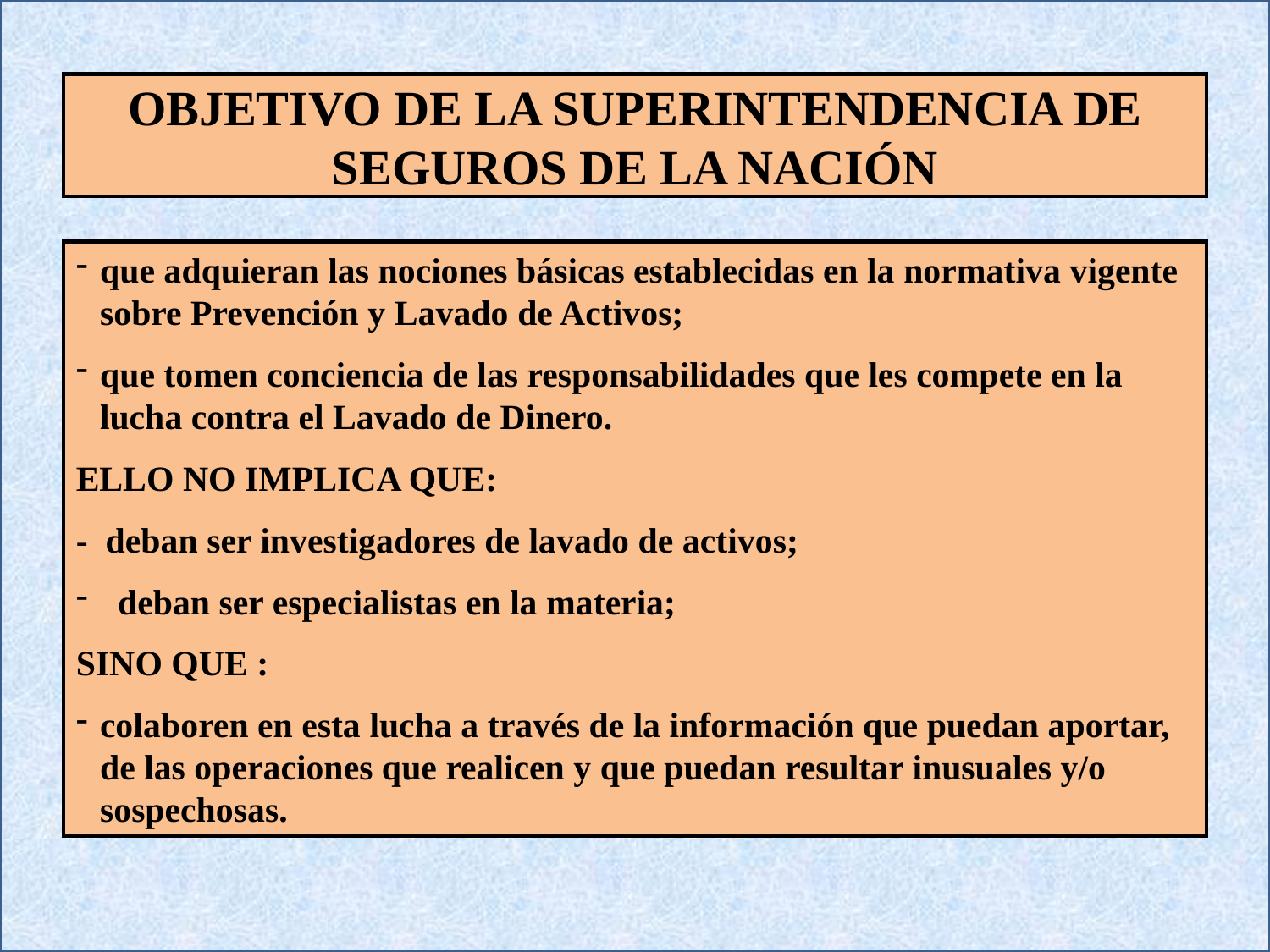

OBJETIVO DE LA SUPERINTENDENCIA DE SEGUROS DE LA NACIÓN
que adquieran las nociones básicas establecidas en la normativa vigente sobre Prevención y Lavado de Activos;
que tomen conciencia de las responsabilidades que les compete en la lucha contra el Lavado de Dinero.
ELLO NO IMPLICA QUE:
-  deban ser investigadores de lavado de activos;
  deban ser especialistas en la materia;
SINO QUE :
colaboren en esta lucha a través de la información que puedan aportar, de las operaciones que realicen y que puedan resultar inusuales y/o sospechosas.